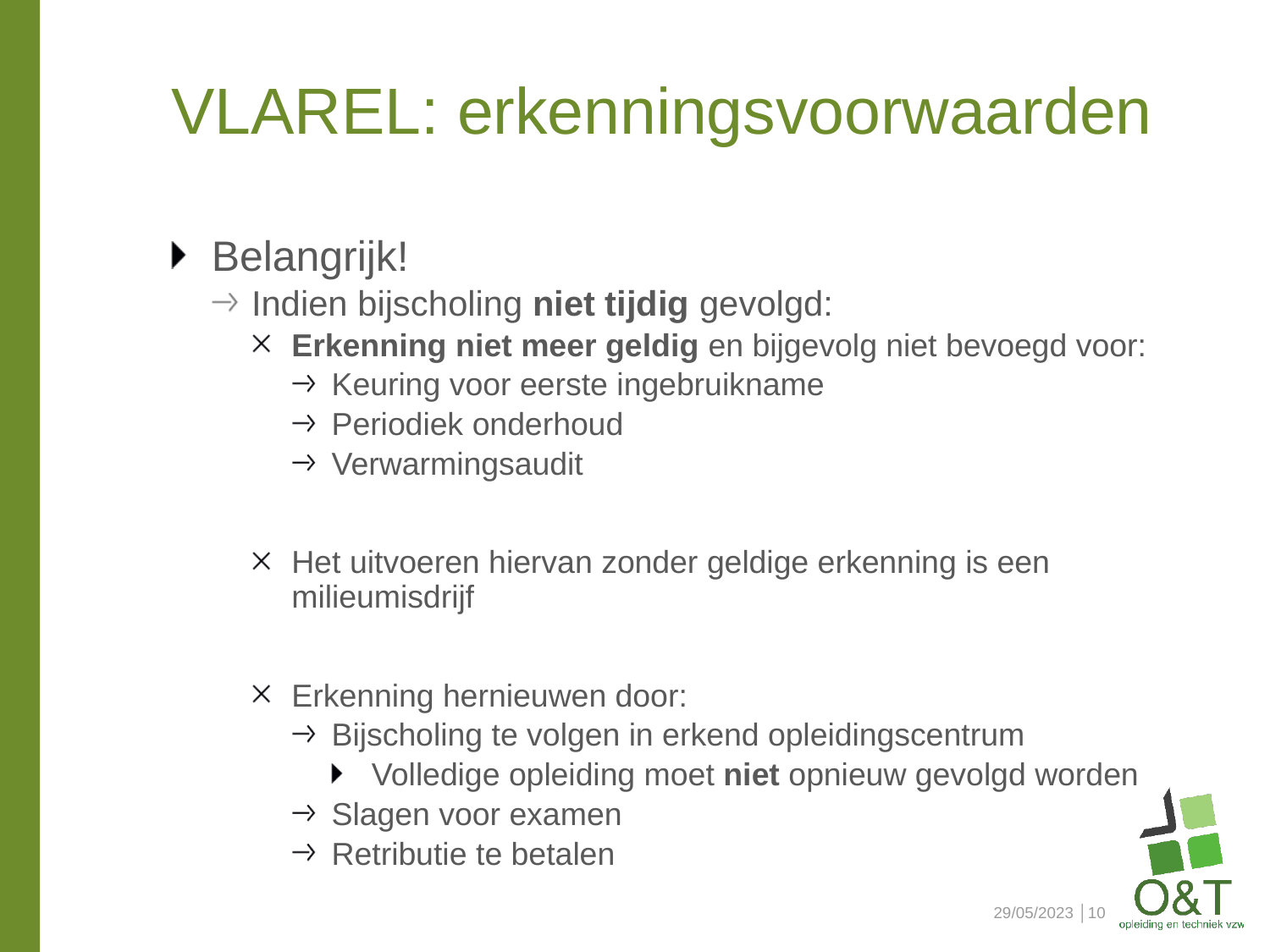

# VLAREL: erkenningsvoorwaarden
Belangrijk!
Indien bijscholing niet tijdig gevolgd:
Erkenning niet meer geldig en bijgevolg niet bevoegd voor:
Keuring voor eerste ingebruikname
Periodiek onderhoud
Verwarmingsaudit

Het uitvoeren hiervan zonder geldige erkenning is een milieumisdrijf

Erkenning hernieuwen door:
Bijscholing te volgen in erkend opleidingscentrum
Volledige opleiding moet niet opnieuw gevolgd worden
Slagen voor examen
Retributie te betalen

29/05/2023 │10